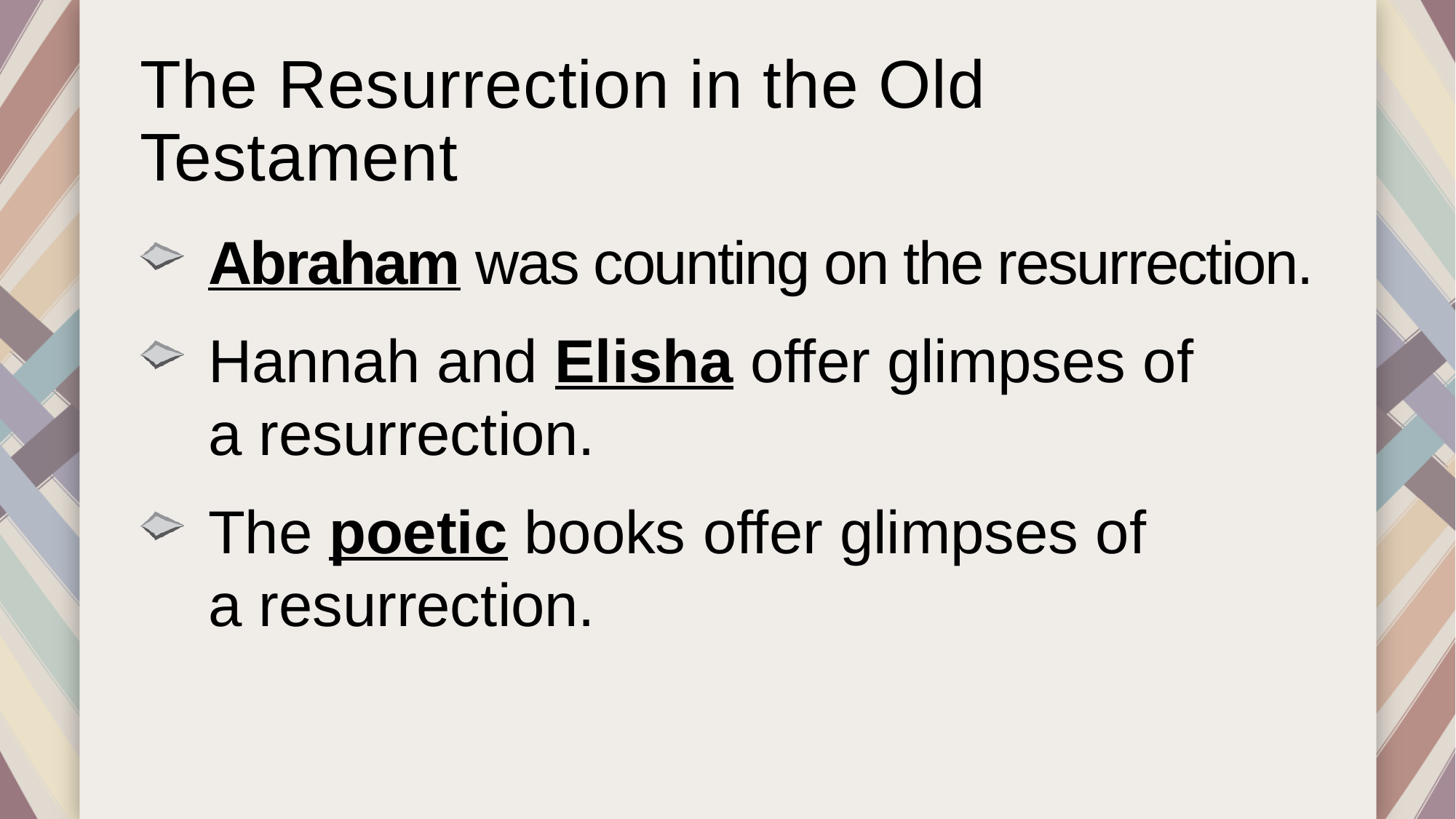

# The Resurrection in the Old Testament
Abraham was counting on the resurrection.
Hannah and Elisha offer glimpses of
a resurrection.
The poetic books offer glimpses of
a resurrection.